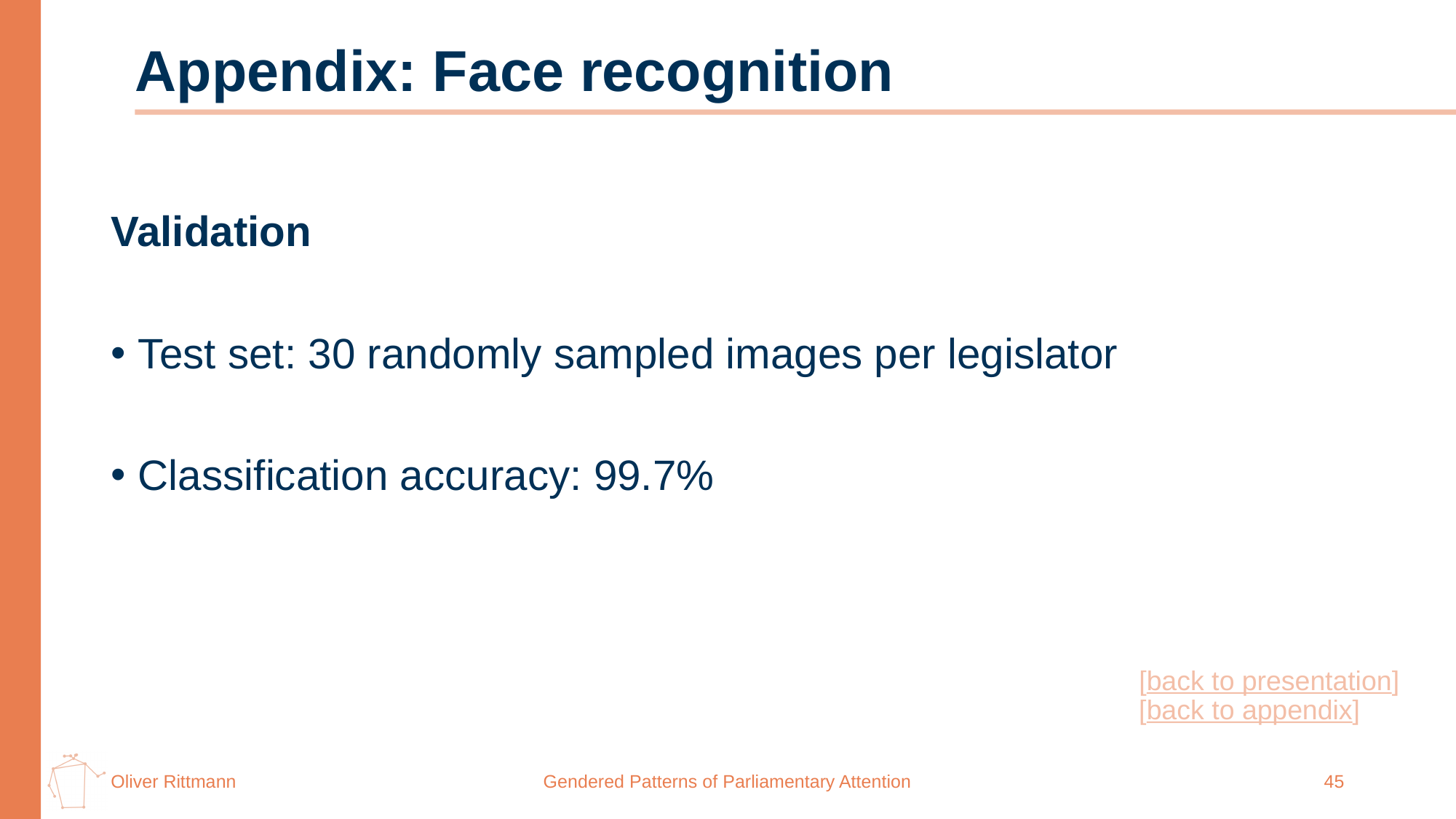

# Appendix: Face recognition
Validation

Test set: 30 randomly sampled images per legislator

Classification accuracy: 99.7%

[back to presentation]
[back to appendix]
Gendered Patterns of Parliamentary Attention
45